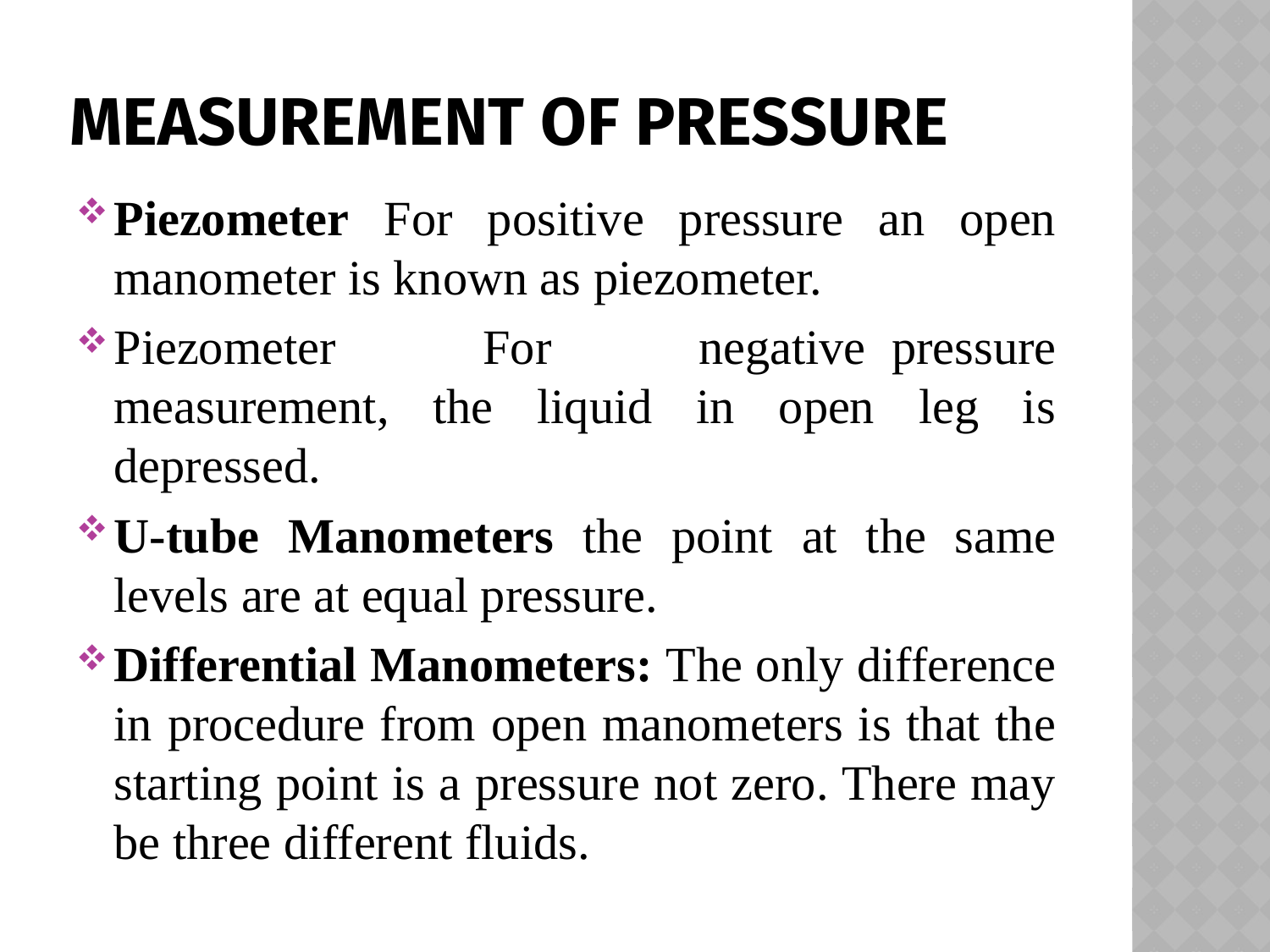

# Measurement of Pressure
Piezometer For positive pressure an open manometer is known as piezometer.
Piezometer For negative	pressure measurement, the liquid in open leg is depressed.
U-tube Manometers the point at the same levels are at equal pressure.
Differential Manometers: The only difference in procedure from open manometers is that the starting point is a pressure not zero. There may be three different fluids.